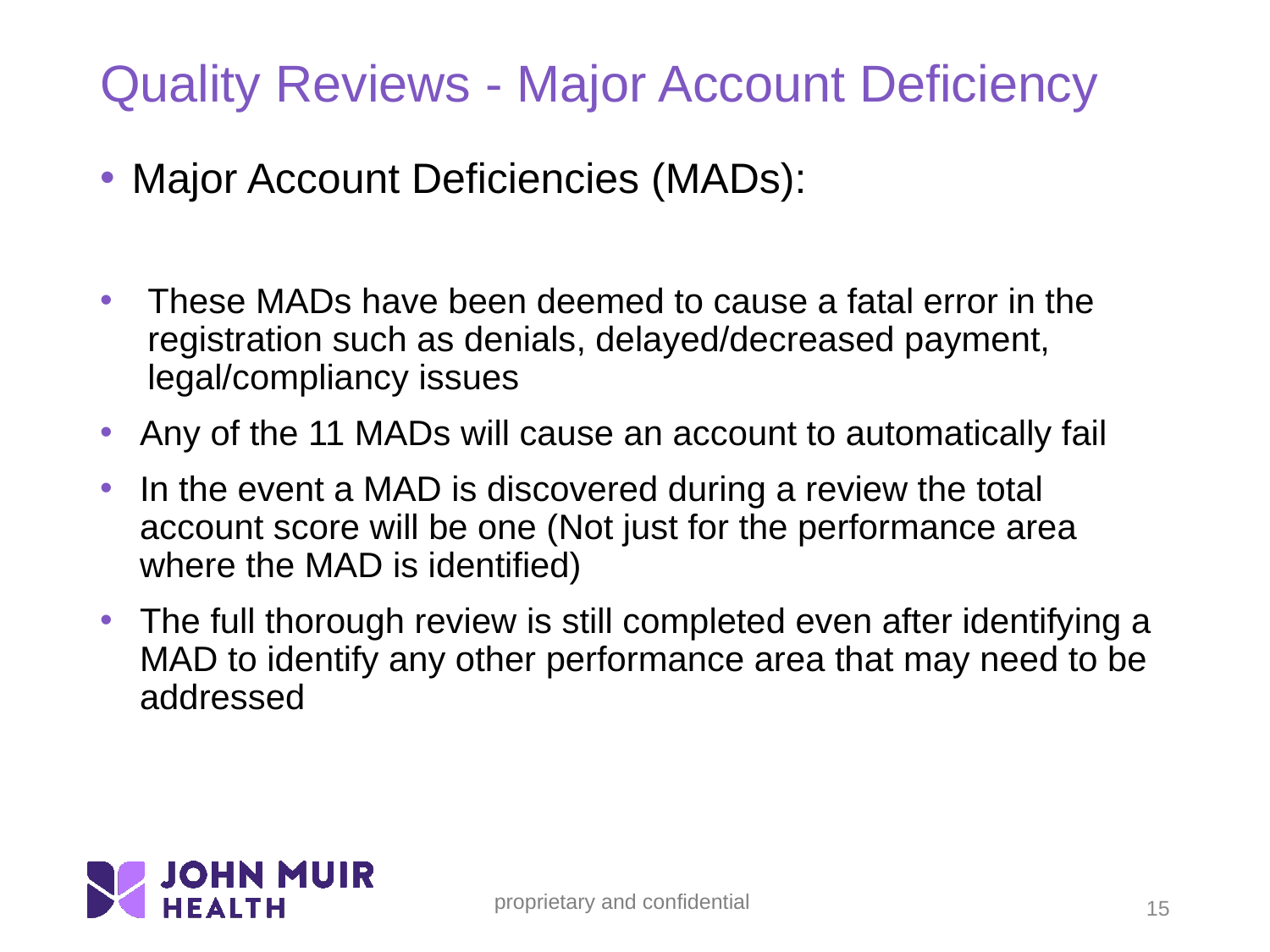

# Quality Reviews - Major Account Deficiency
Major Account Deficiencies (MADs):

These MADs have been deemed to cause a fatal error in the registration such as denials, delayed/decreased payment, legal/compliancy issues
Any of the 11 MADs will cause an account to automatically fail
In the event a MAD is discovered during a review the total account score will be one (Not just for the performance area where the MAD is identified)
The full thorough review is still completed even after identifying a MAD to identify any other performance area that may need to be addressed

15